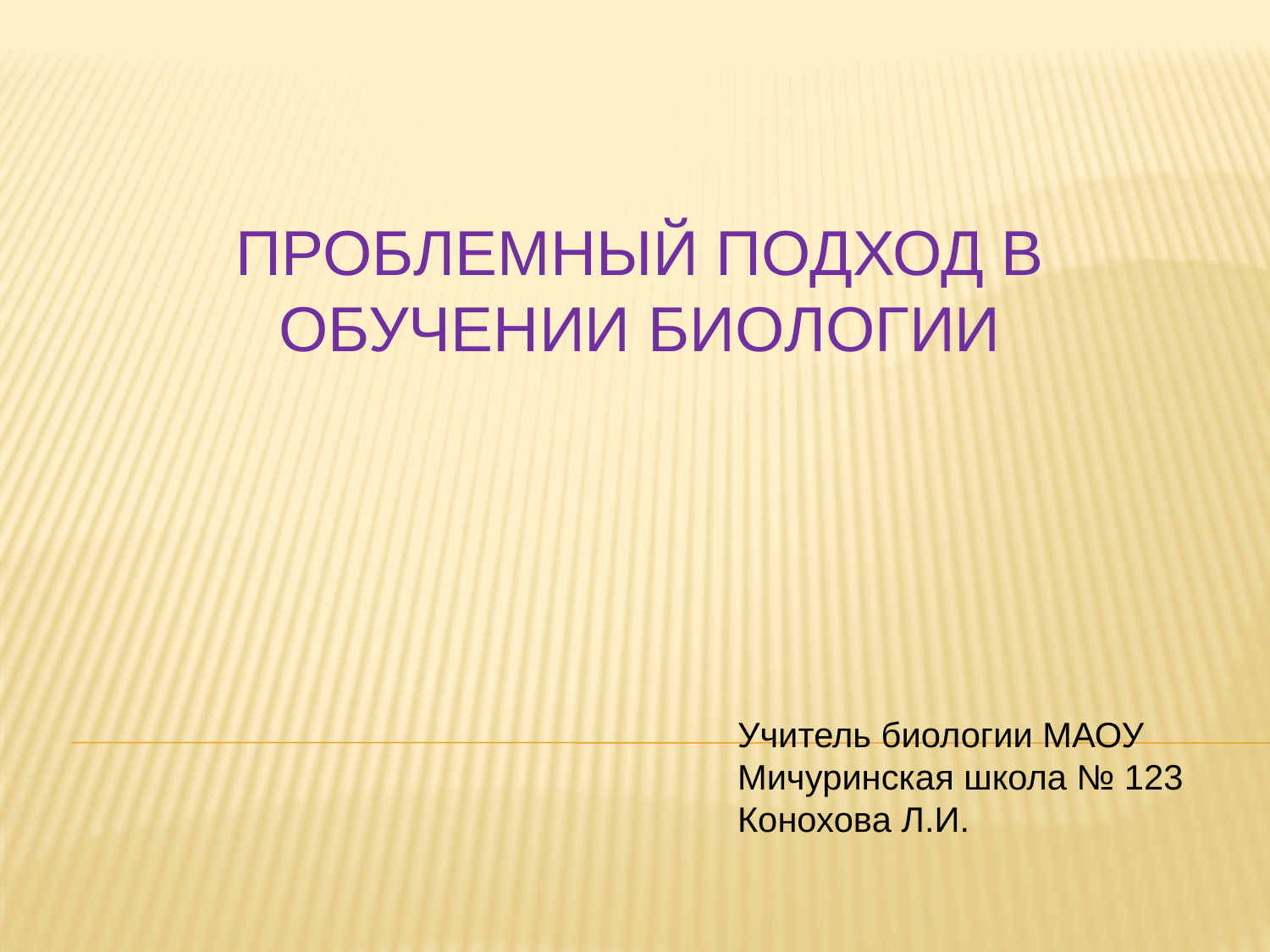

# Проблемный подход в обучении биологии
Учитель биологии МАОУ Мичуринская школа № 123 Конохова Л.И.